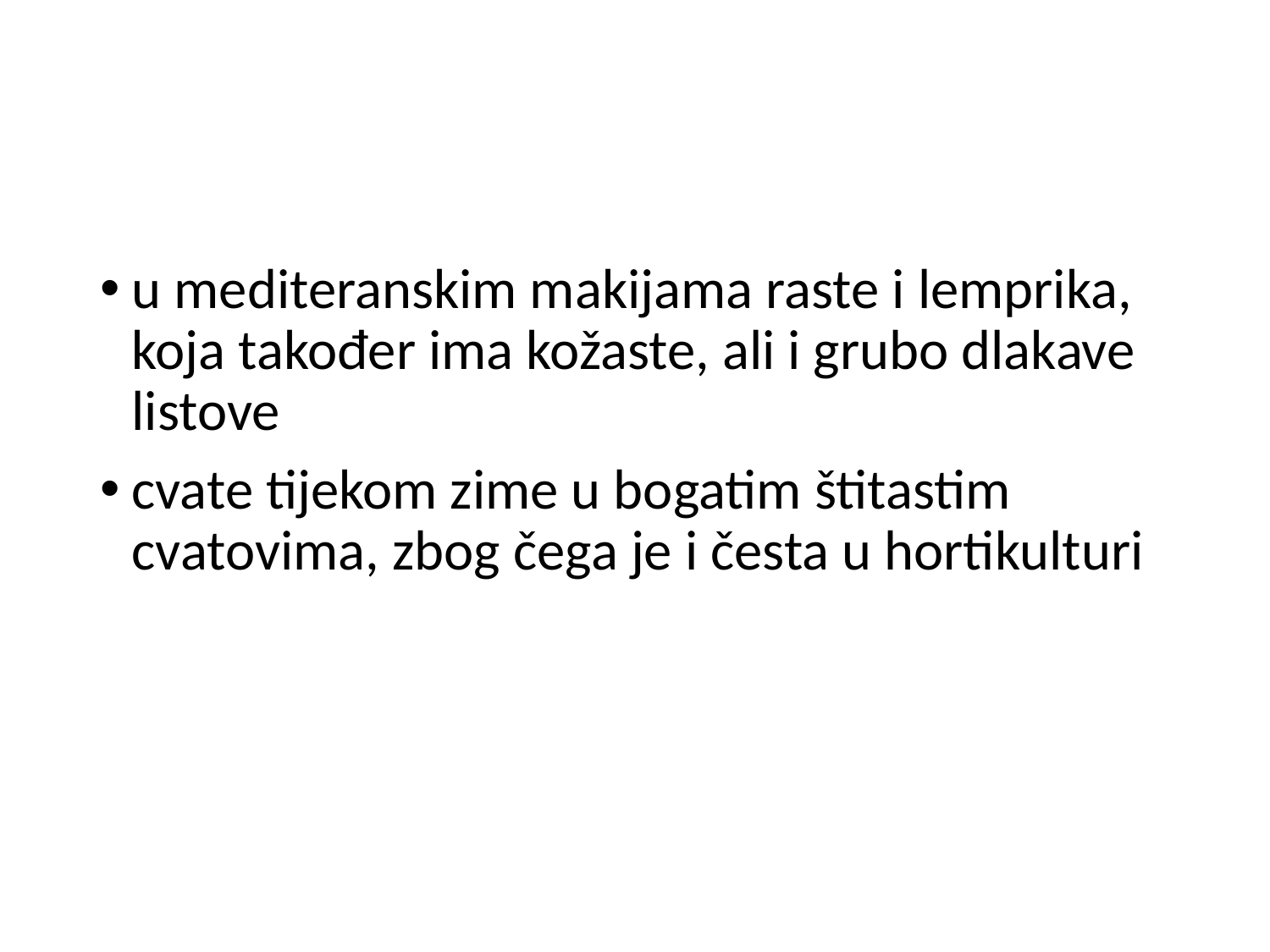

#
u mediteranskim makijama raste i lemprika, koja također ima kožaste, ali i grubo dlakave listove
cvate tijekom zime u bogatim štitastim cvatovima, zbog čega je i česta u hortikulturi